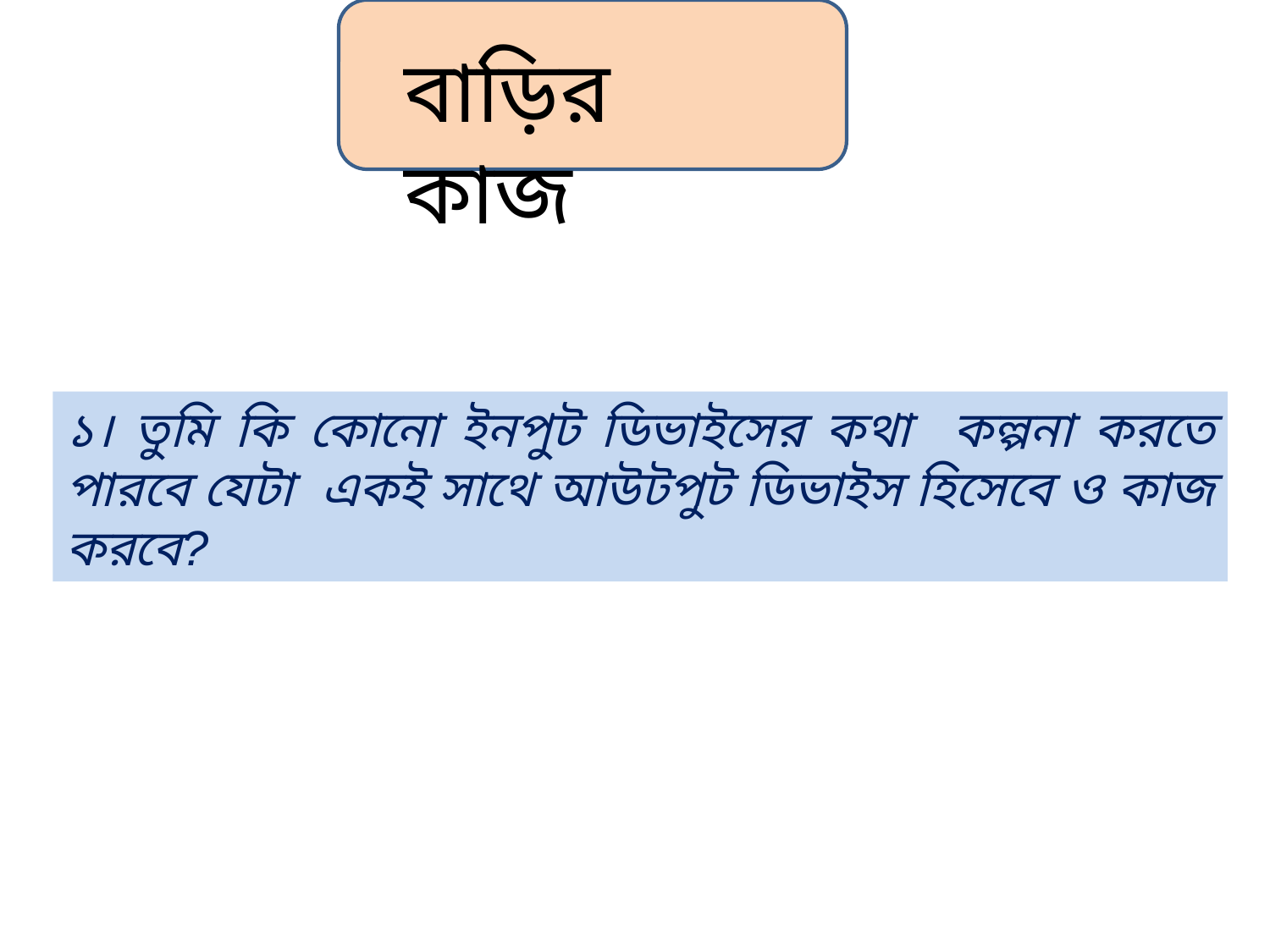

বাড়ির কাজ
১। তুমি কি কোনো ইনপুট ডিভাইসের কথা  কল্পনা করতে পারবে যেটা  একই সাথে আউটপুট ডিভাইস হিসেবে ও কাজ করবে?